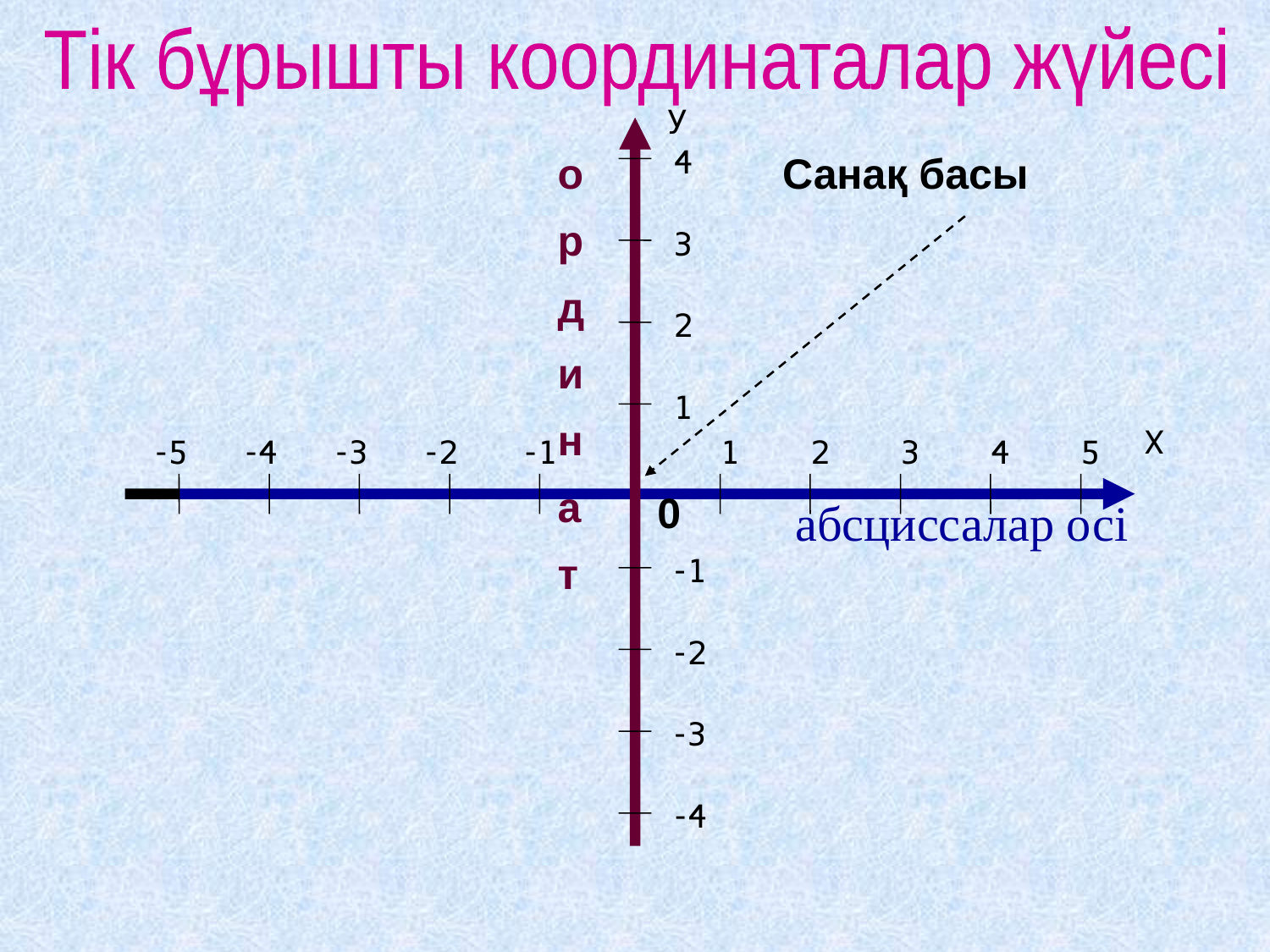

Тік бұрышты координаталар жүйесі

У

4

3

2

1

-1

-2

-3

-4

о
р
д
и
н
а
т
Санақ басы

Х
-5
-4
-3
-2
-1
1
2
3
4
5

0
# абсциссалар осі